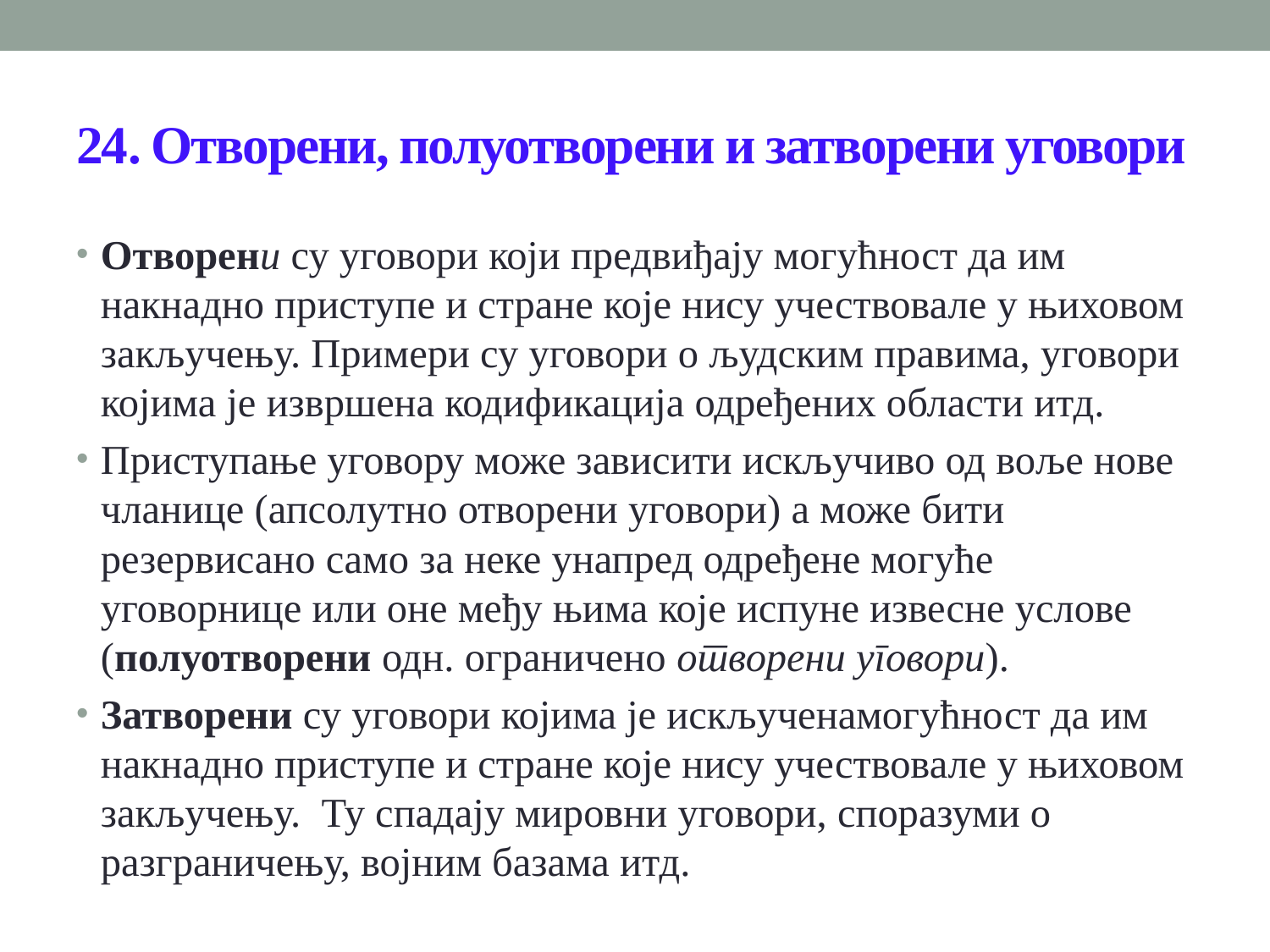

# 24. Отворени, полуотворени и затворени уговори
Отворени су уговори који предвиђају могућност да им накнадно приступе и стране које нису учествовале у њиховом закључењу. Примери су уговори о људским правима, уговори којима је извршена кодификација одређених области итд.
Приступање уговору може зависити искључиво од воље нове чланице (апсолутно отворени уговори) а може бити резервисано само за неке унапред одређене могуће уговорнице или оне међу њима које испуне извесне услове (полуотворени одн. ограничено отворени уговори).
Затворени су уговори којима је искљученамогућност да им накнадно приступе и стране које нису учествовале у њиховом закључењу.  Ту спадају мировни уговори, споразуми о разграничењу, војним базама итд.